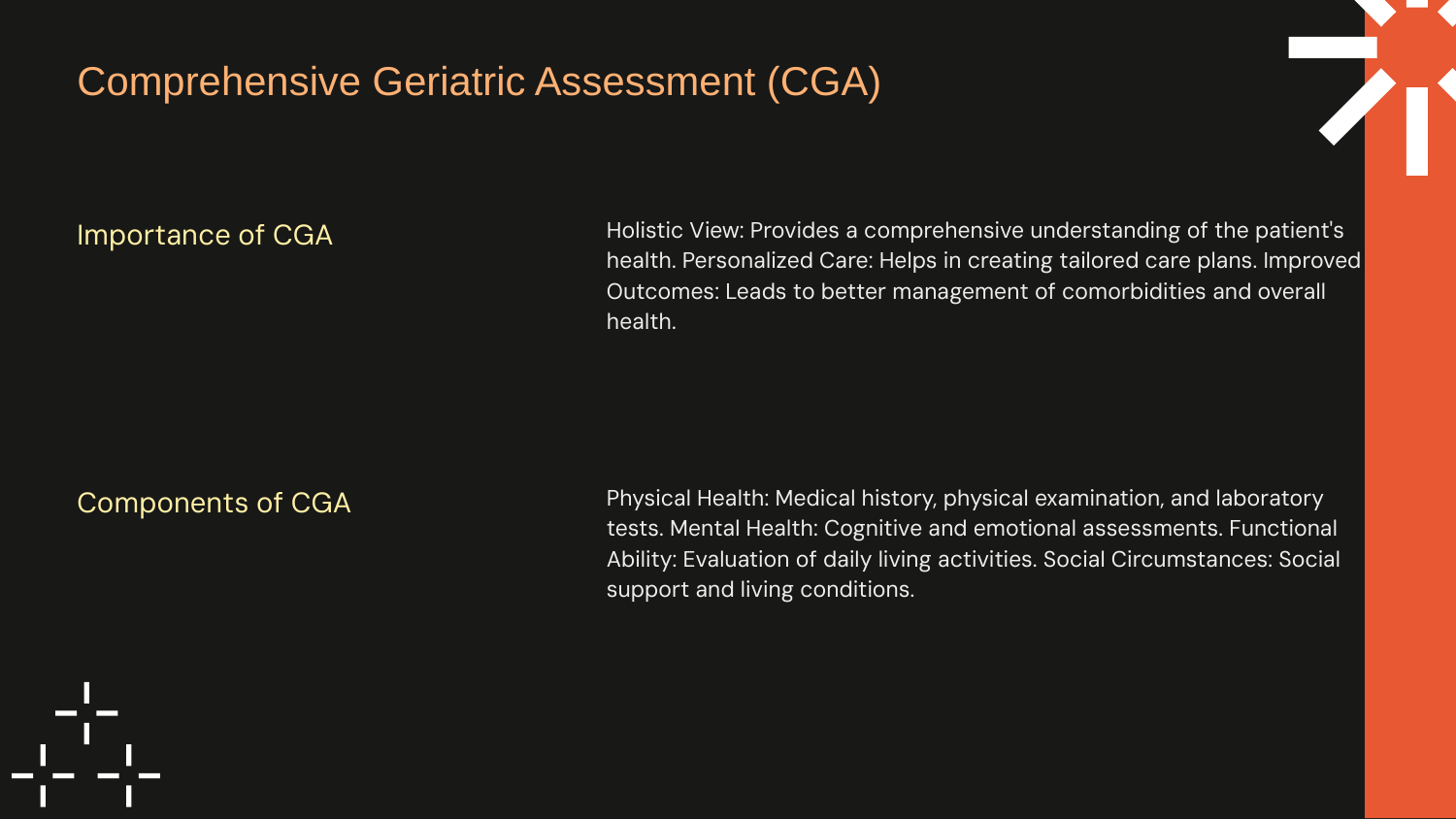

# Comprehensive Geriatric Assessment (CGA)
Importance of CGA
Holistic View: Provides a comprehensive understanding of the patient's health. Personalized Care: Helps in creating tailored care plans. Improved Outcomes: Leads to better management of comorbidities and overall health.
Components of CGA
Physical Health: Medical history, physical examination, and laboratory tests. Mental Health: Cognitive and emotional assessments. Functional Ability: Evaluation of daily living activities. Social Circumstances: Social support and living conditions.